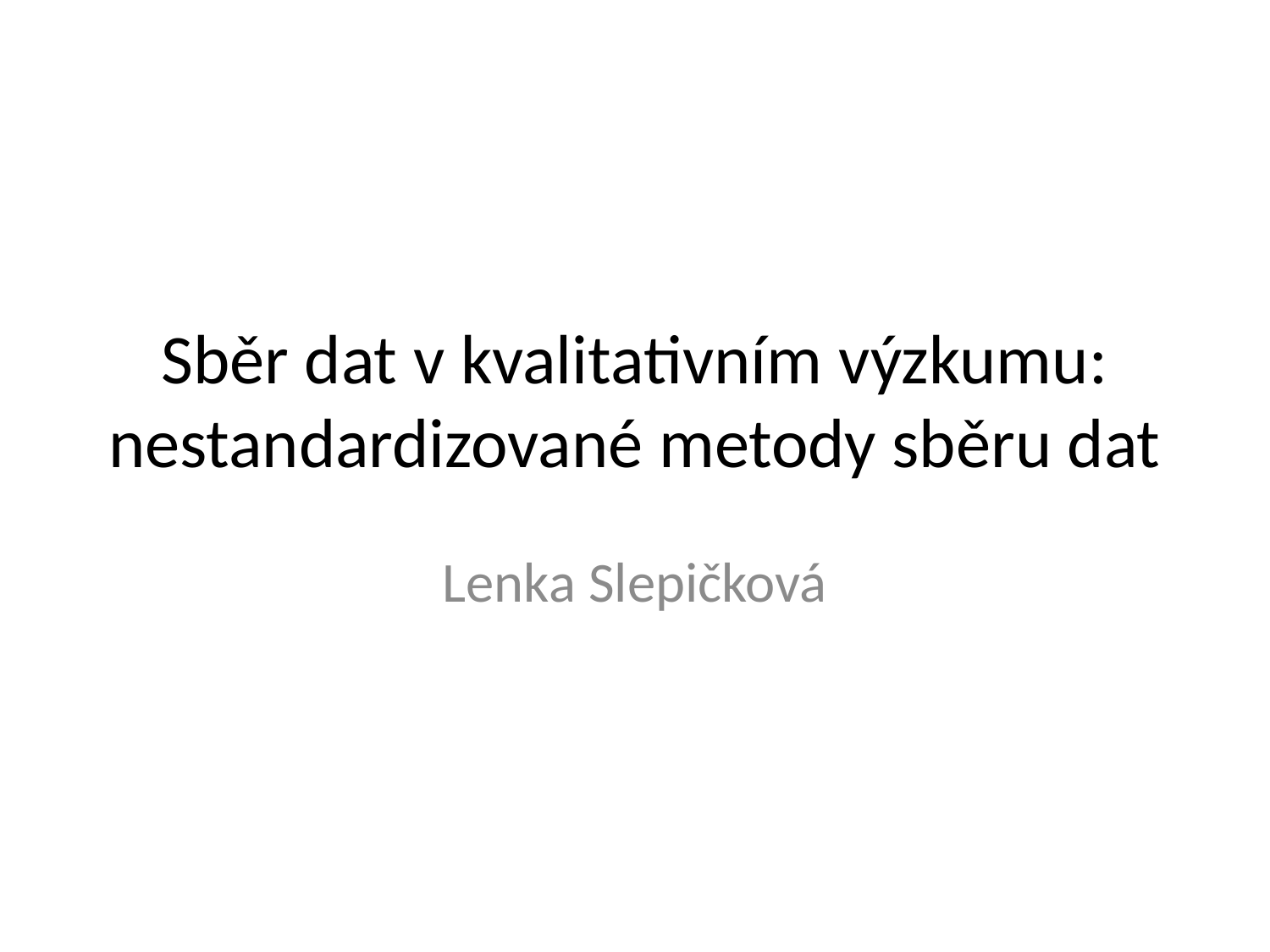

# Sběr dat v kvalitativním výzkumu: nestandardizované metody sběru dat
Lenka Slepičková